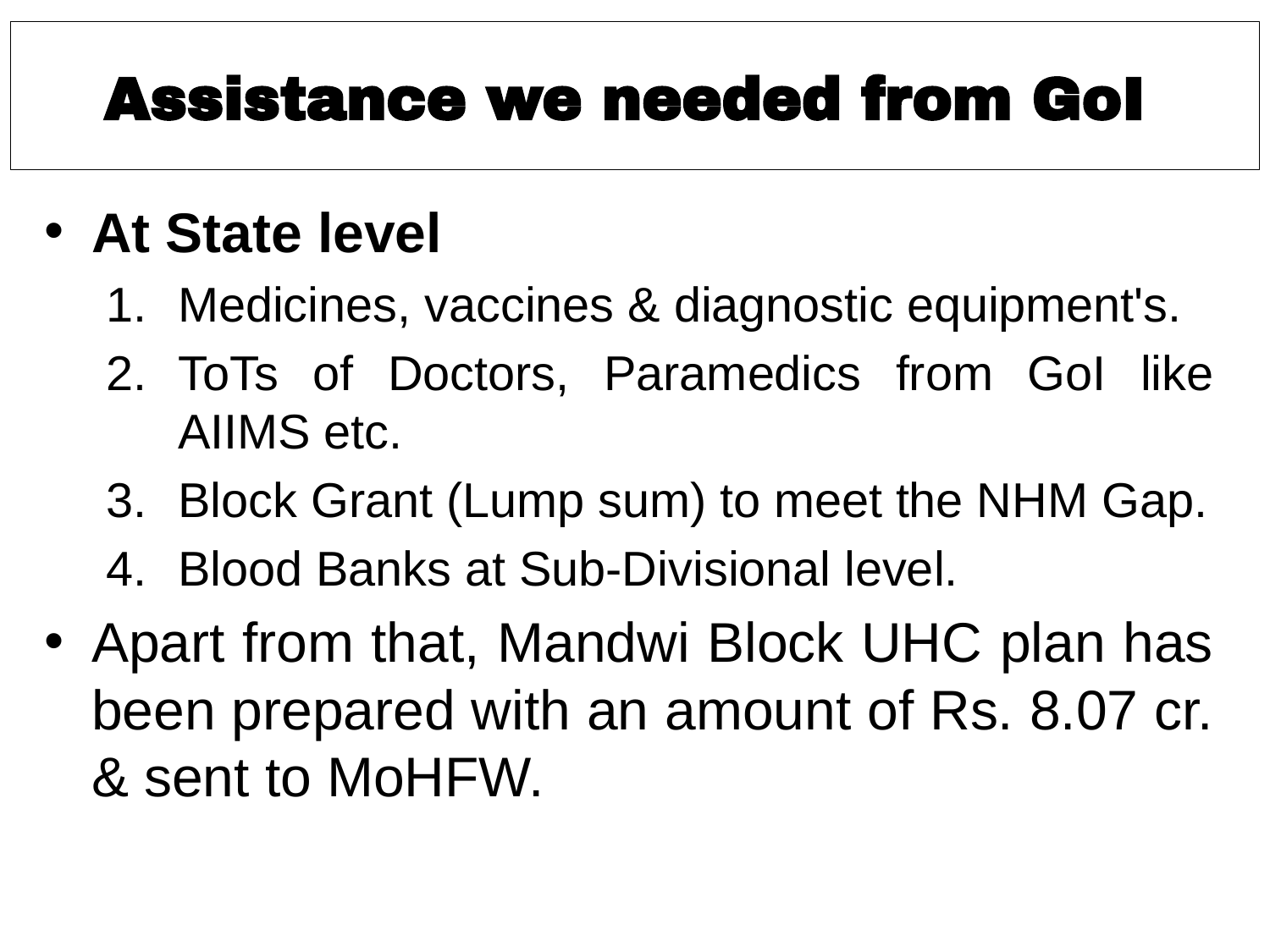

# Assistance we needed from GoI
At State level
Medicines, vaccines & diagnostic equipment's.
ToTs of Doctors, Paramedics from GoI like AIIMS etc.
Block Grant (Lump sum) to meet the NHM Gap.
Blood Banks at Sub-Divisional level.
Apart from that, Mandwi Block UHC plan has been prepared with an amount of Rs. 8.07 cr. & sent to MoHFW.